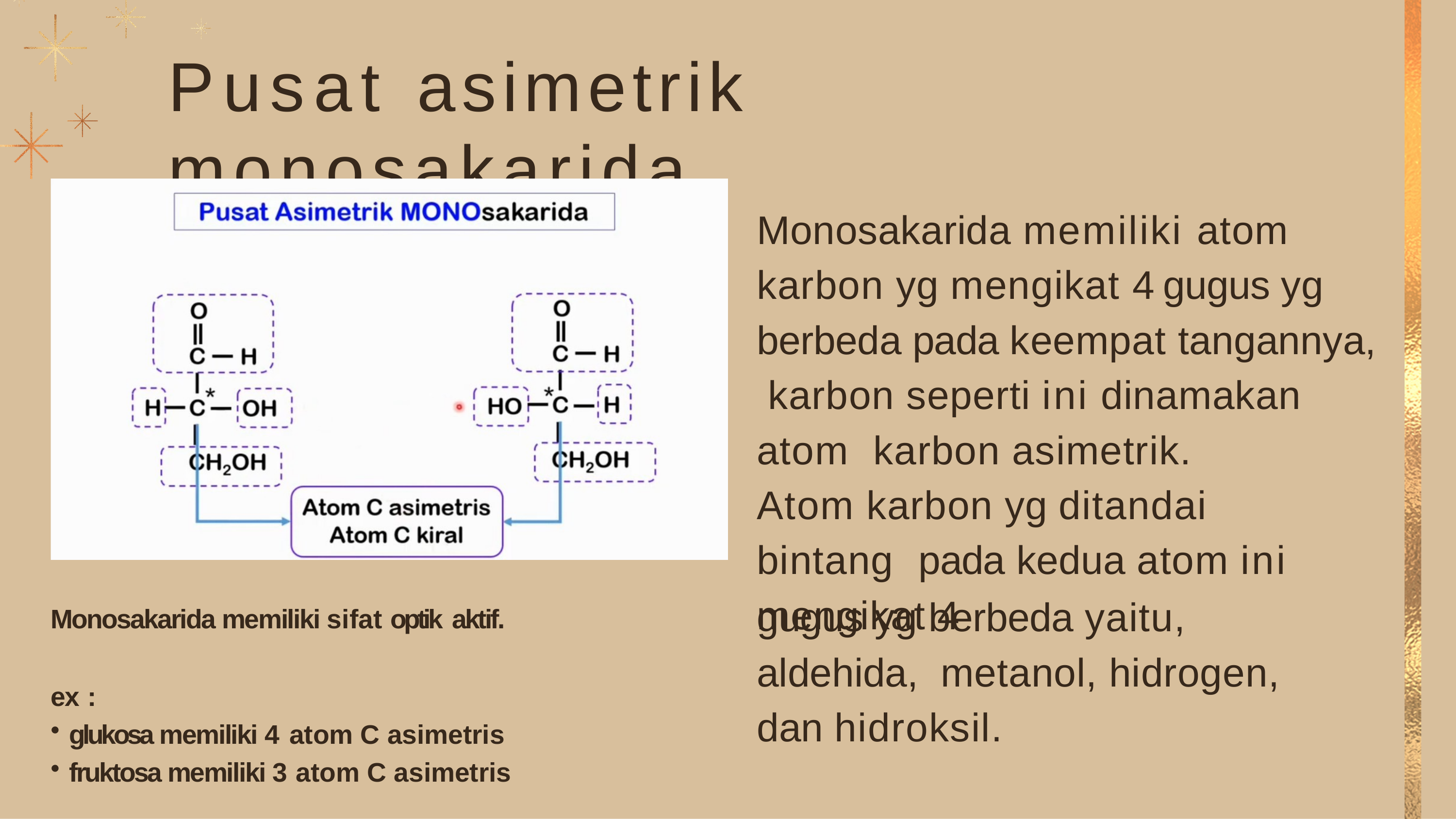

# Pusat asimetrik monosakarida
Monosakarida memiliki atom  karbon yg mengikat 4 gugus yg  berbeda pada keempat tangannya,  karbon seperti ini dinamakan atom  karbon asimetrik.
Atom karbon yg ditandai bintang  pada kedua atom ini mengikat 4
gugus yg berbeda yaitu, aldehida,  metanol, hidrogen, dan hidroksil.
Monosakarida memiliki sifat optik aktif.

ex :
glukosa memiliki 4 atom C asimetris
fruktosa memiliki 3 atom C asimetris